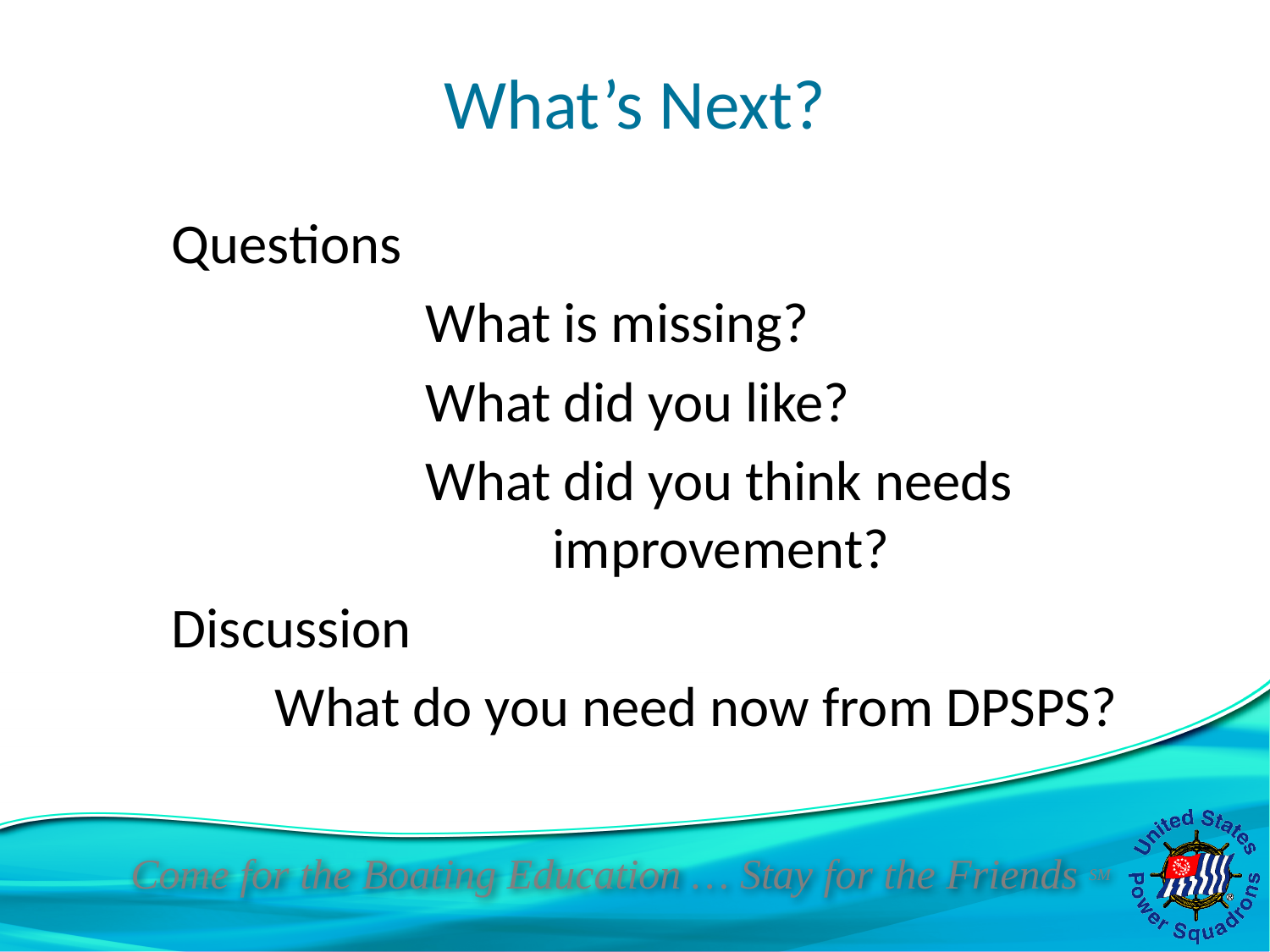

# What’s Next?
Questions
		What is missing?
		What did you like?
		What did you think needs 				improvement?
Discussion
What do you need now from DPSPS?